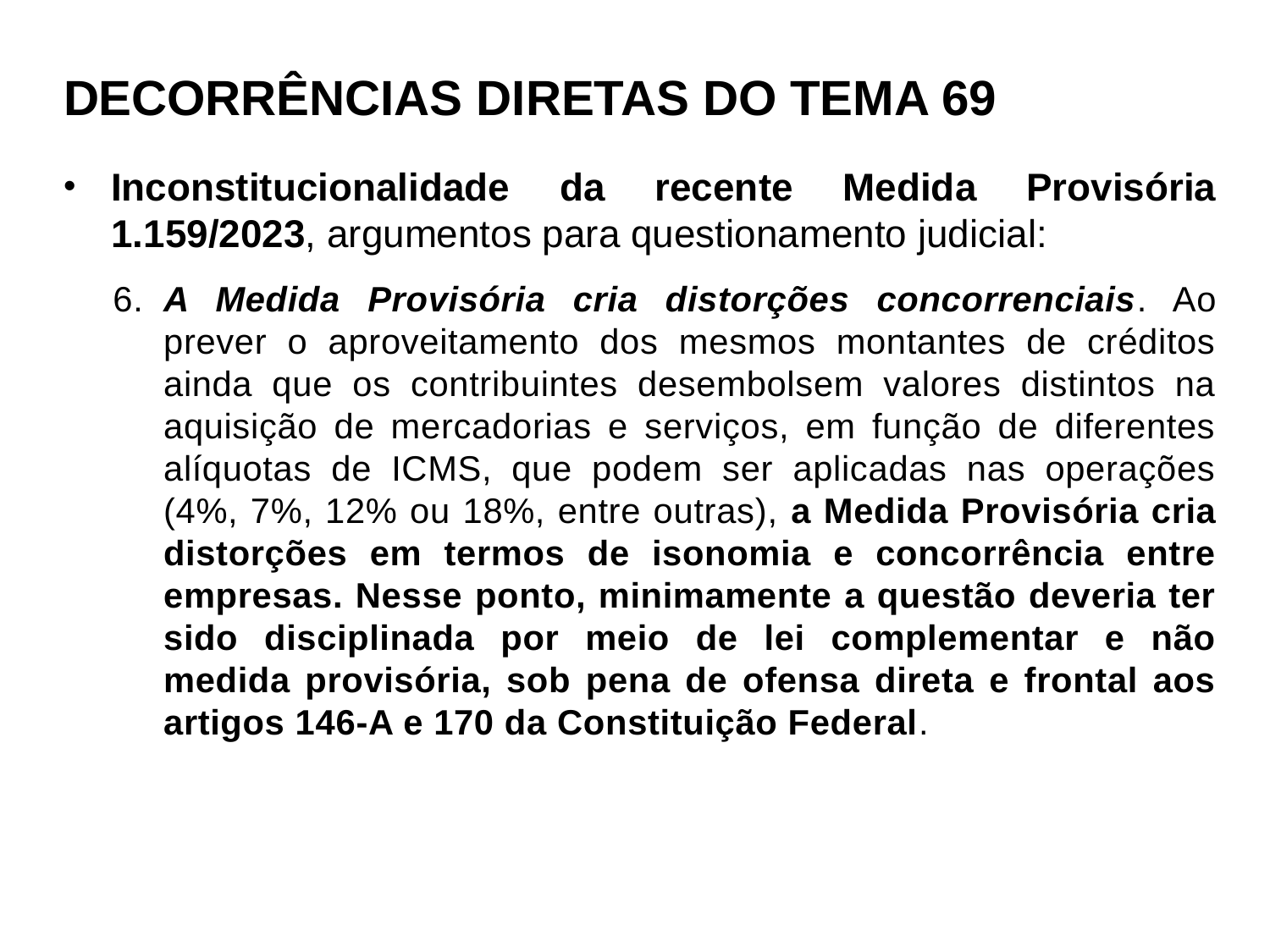

# Decorrências diretas do Tema 69
Inconstitucionalidade da recente Medida Provisória 1.159/2023, argumentos para questionamento judicial:
6.	A Medida Provisória cria distorções concorrenciais. Ao prever o aproveitamento dos mesmos montantes de créditos ainda que os contribuintes desembolsem valores distintos na aquisição de mercadorias e serviços, em função de diferentes alíquotas de ICMS, que podem ser aplicadas nas operações (4%, 7%, 12% ou 18%, entre outras), a Medida Provisória cria distorções em termos de isonomia e concorrência entre empresas. Nesse ponto, minimamente a questão deveria ter sido disciplinada por meio de lei complementar e não medida provisória, sob pena de ofensa direta e frontal aos artigos 146-A e 170 da Constituição Federal.